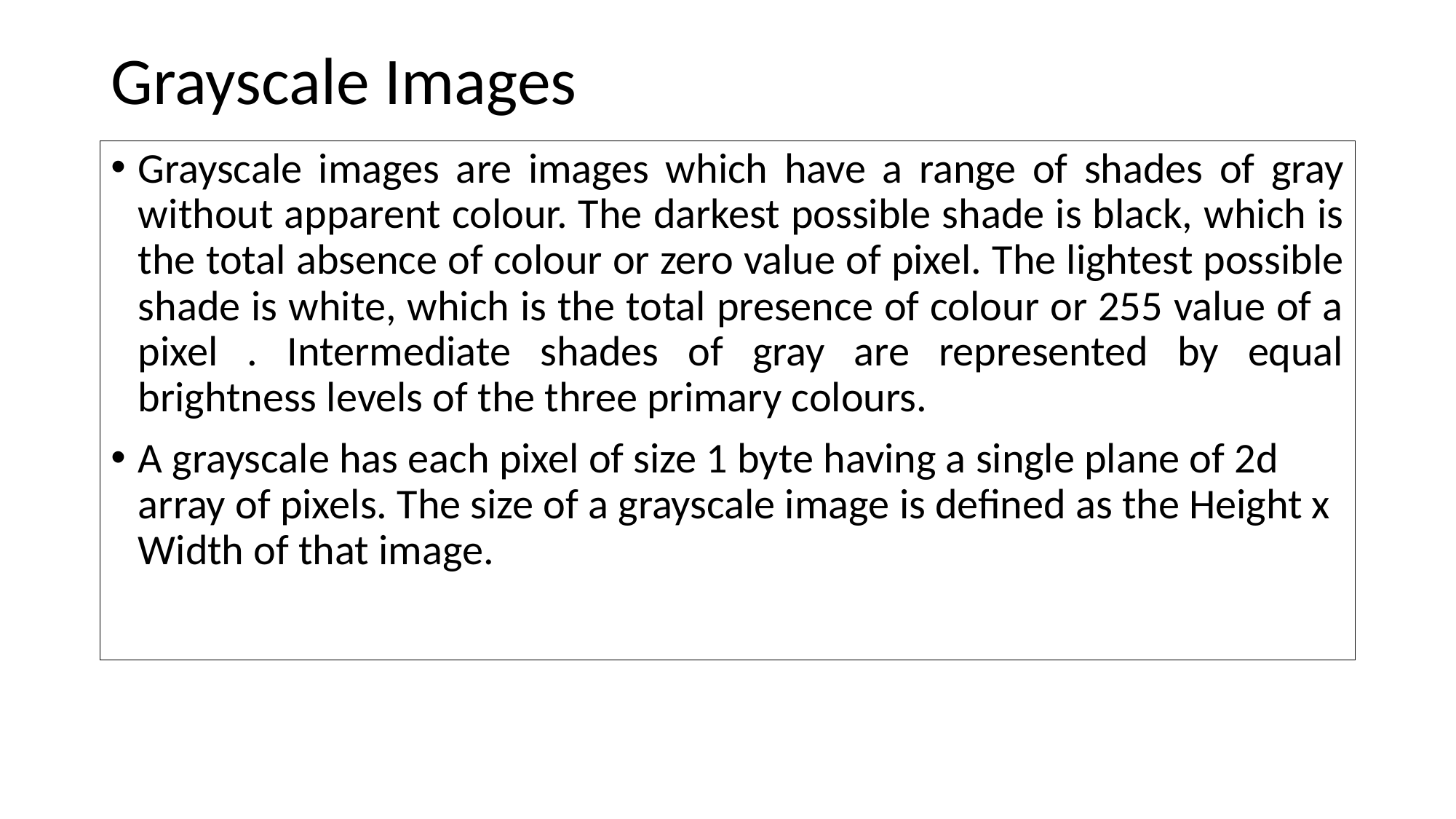

# Grayscale Images
Grayscale images are images which have a range of shades of gray without apparent colour. The darkest possible shade is black, which is the total absence of colour or zero value of pixel. The lightest possible shade is white, which is the total presence of colour or 255 value of a pixel . Intermediate shades of gray are represented by equal brightness levels of the three primary colours.
A grayscale has each pixel of size 1 byte having a single plane of 2d array of pixels. The size of a grayscale image is defined as the Height x Width of that image.